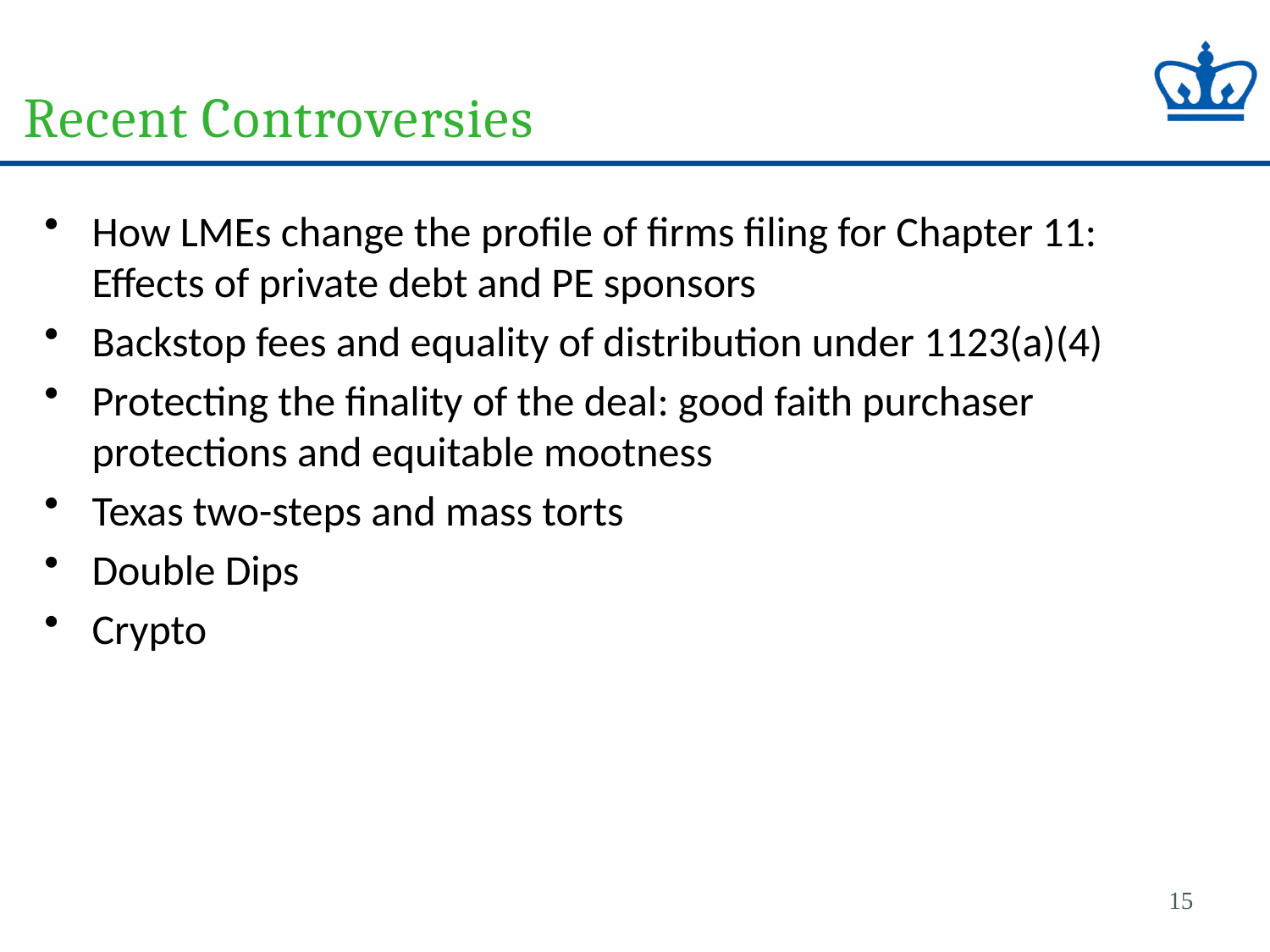

# Recent Controversies
How LMEs change the profile of firms filing for Chapter 11: Effects of private debt and PE sponsors
Backstop fees and equality of distribution under 1123(a)(4)
Protecting the finality of the deal: good faith purchaser protections and equitable mootness
Texas two-steps and mass torts
Double Dips
Crypto
15